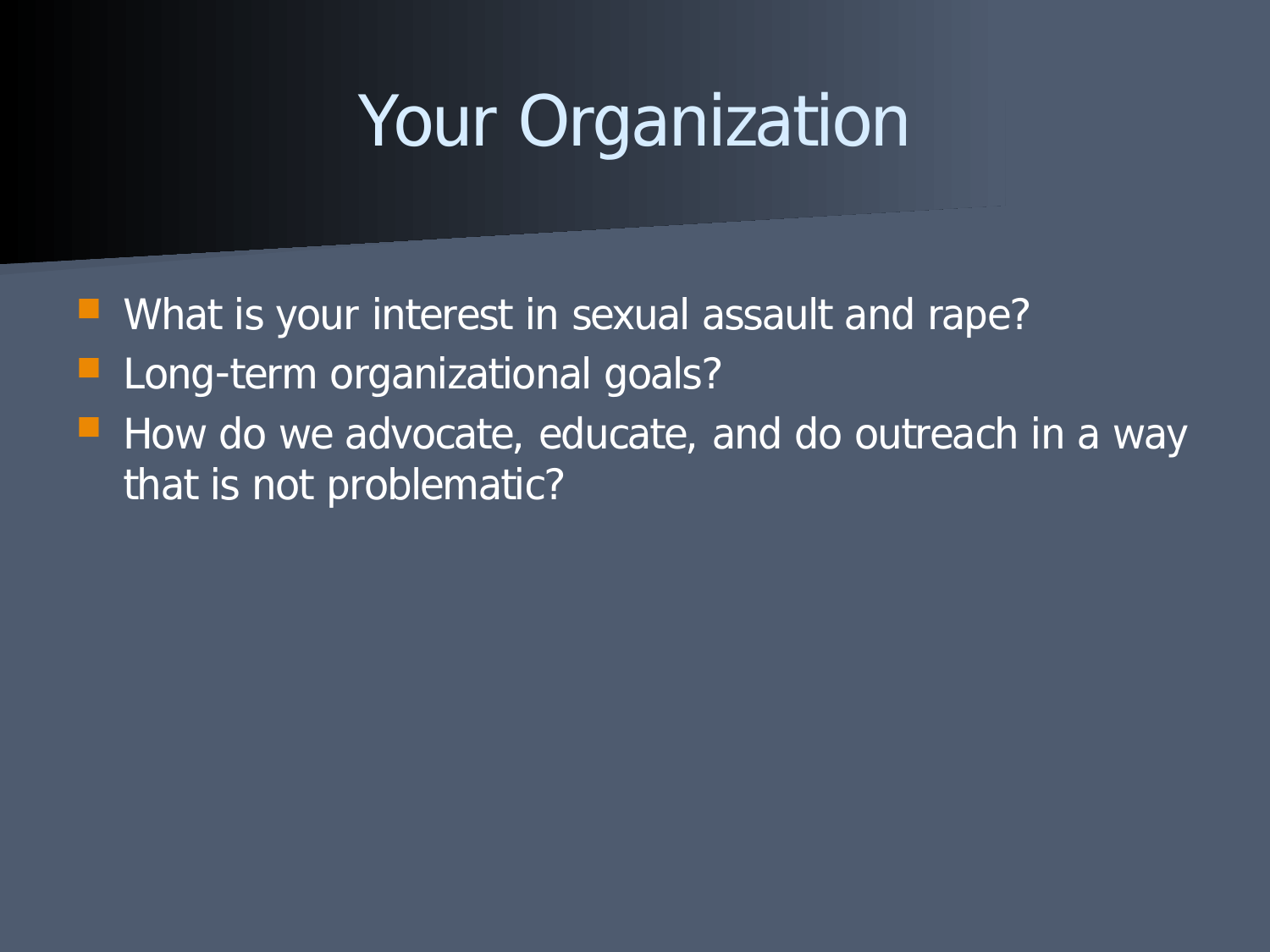

# Your Organization

What is your interest in sexual assault and rape?
Long-term organizational goals?
How do we advocate, educate, and do outreach in a way that is not problematic?